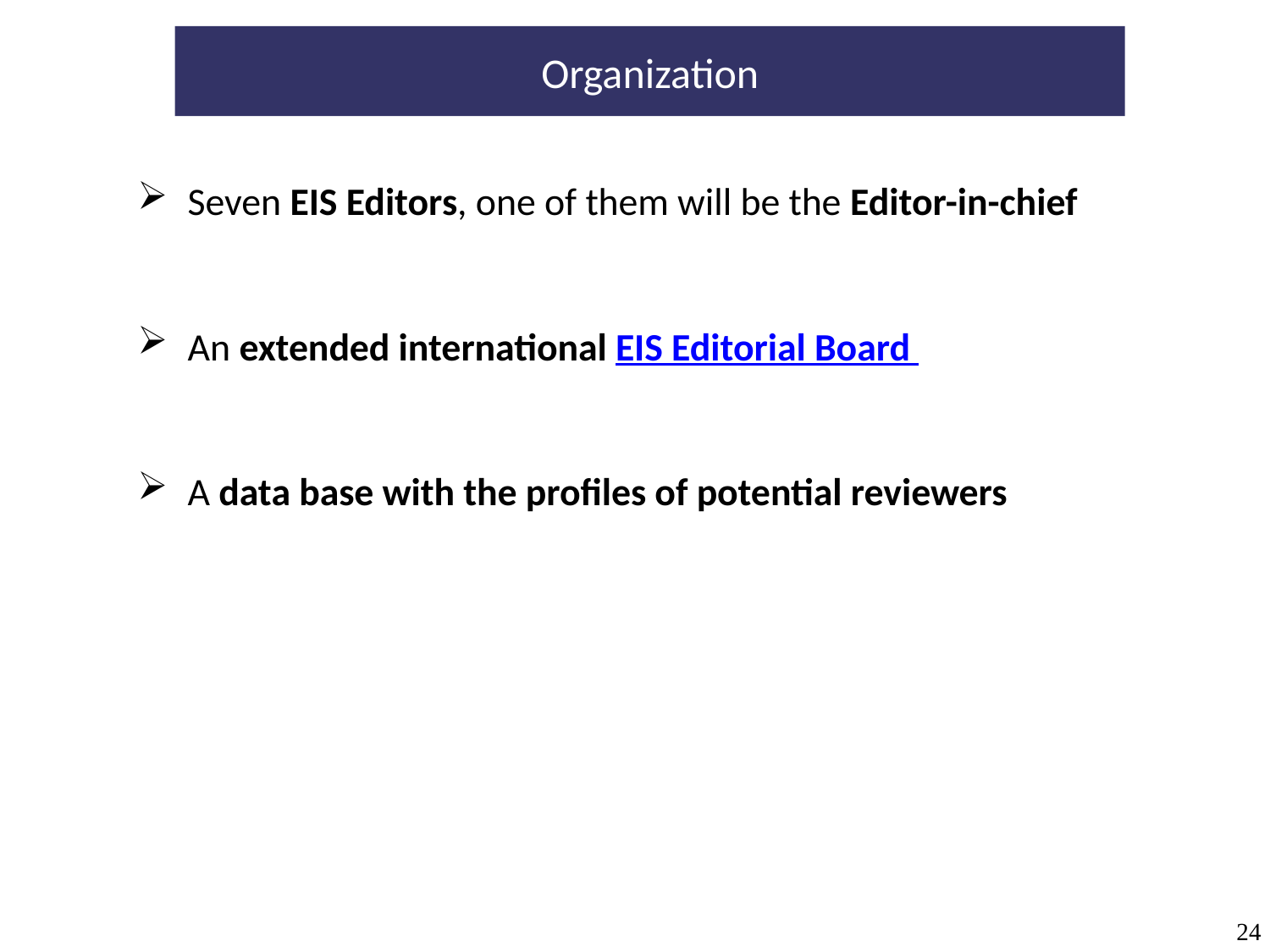

Organization
Seven EIS Editors, one of them will be the Editor-in-chief
An extended international EIS Editorial Board
A data base with the profiles of potential reviewers